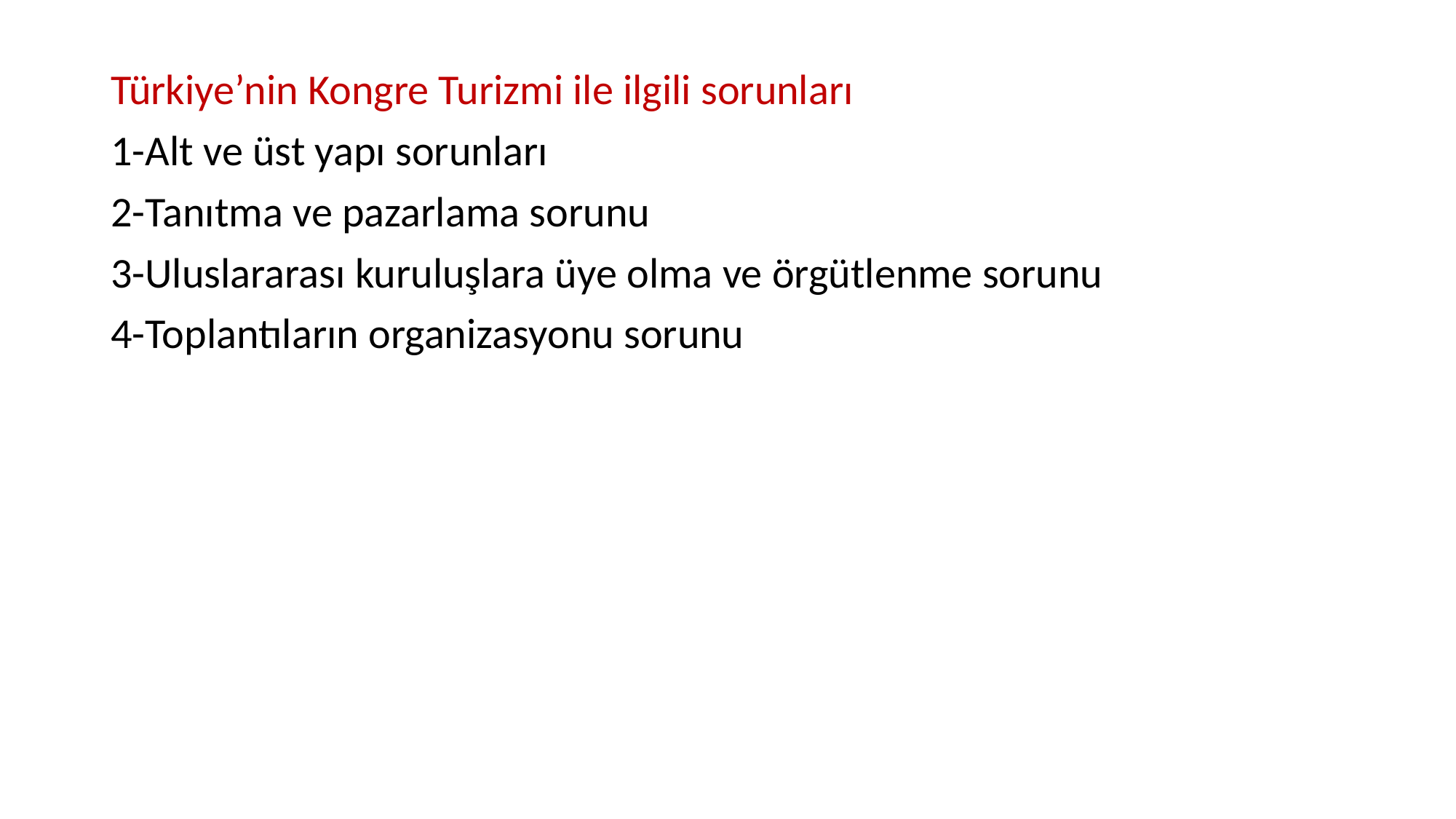

Türkiye’nin Kongre Turizmi ile ilgili sorunları
1-Alt ve üst yapı sorunları
2-Tanıtma ve pazarlama sorunu
3-Uluslararası kuruluşlara üye olma ve örgütlenme sorunu
4-Toplantıların organizasyonu sorunu